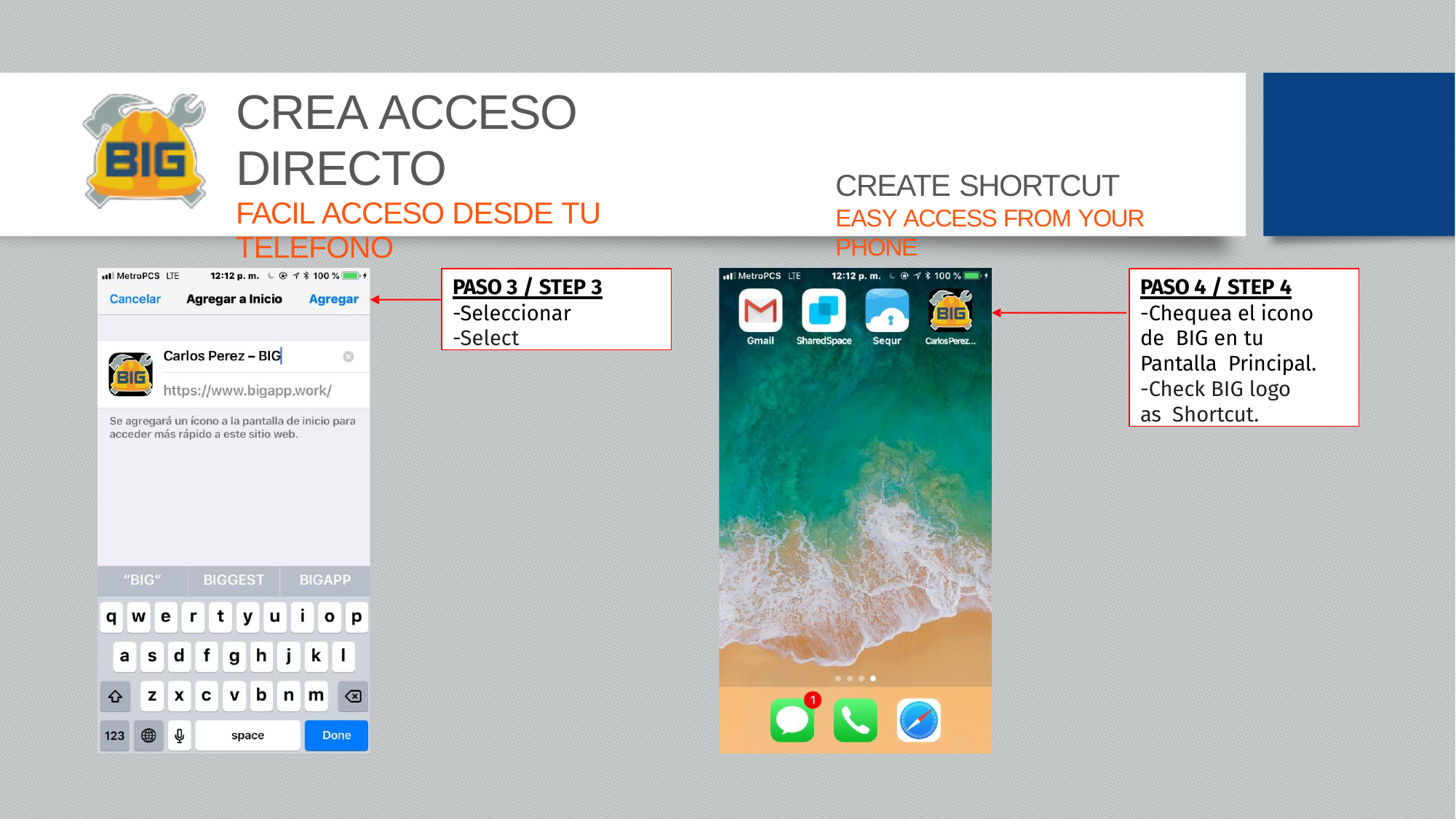

# CREA ACCESO DIRECTO
FACIL ACCESO DESDE TU TELEFONO

CREATE SHORTCUT
EASY ACCESS FROM YOUR PHONE

PASO 3 / STEP 3
-Seleccionar
-Select

PASO 4 / STEP 4
-Chequea el icono de  BIG en tu Pantalla  Principal.
-Check BIG logo as  Shortcut.